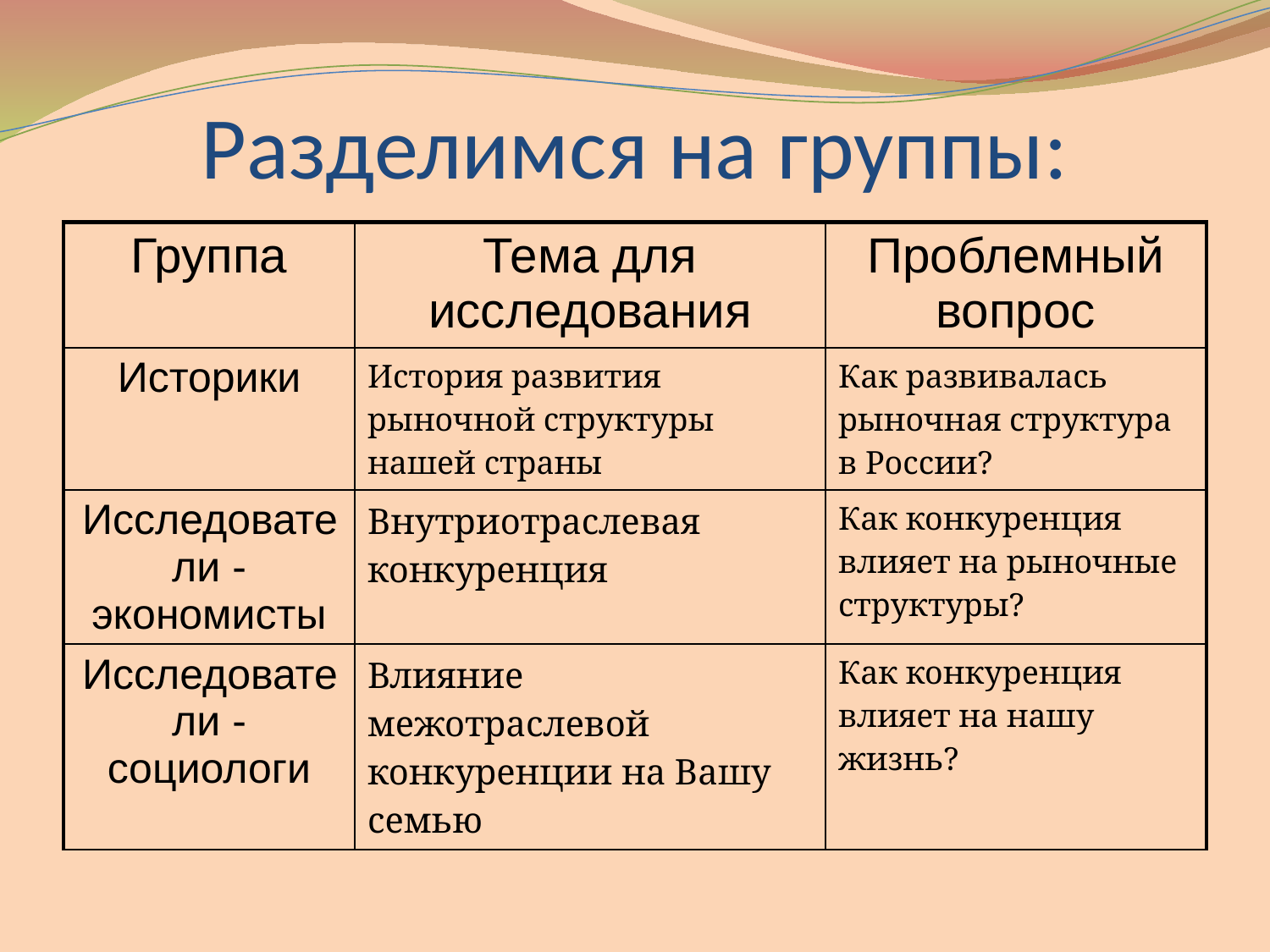

# Разделимся на группы:
| Группа | Тема для исследования | Проблемный вопрос |
| --- | --- | --- |
| Историки | История развития рыночной структуры нашей страны | Как развивалась рыночная структура в России? |
| Исследователи -экономисты | Внутриотраслевая конкуренция | Как конкуренция влияет на рыночные структуры? |
| Исследователи -социологи | Влияние межотраслевой конкуренции на Вашу семью | Как конкуренция влияет на нашу жизнь? |